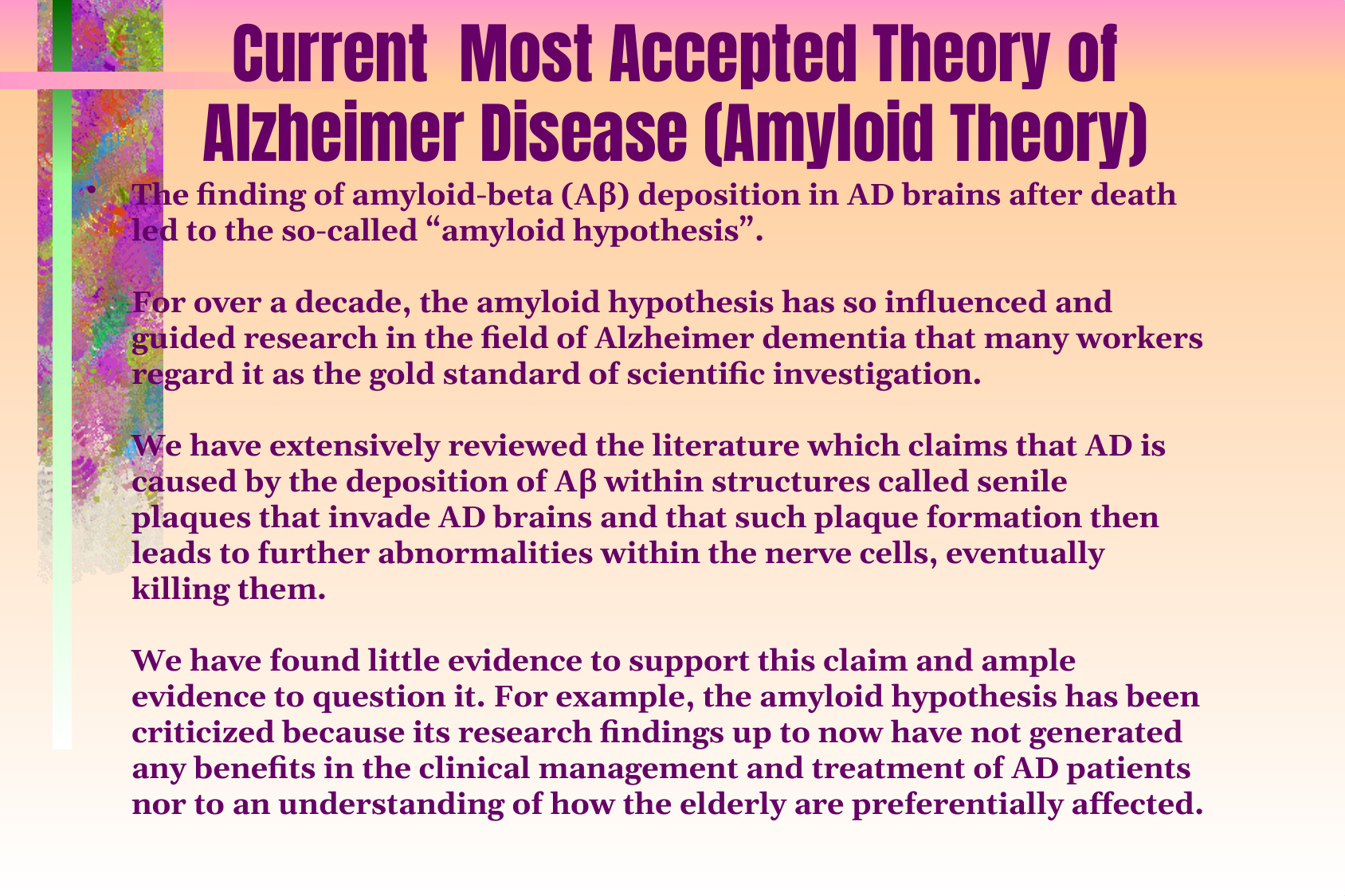

# Current  Most Accepted Theory of Alzheimer Disease (Amyloid Theory)
The finding of amyloid-beta (Aβ) deposition in AD brains after death led to the so-called “amyloid hypothesis”.
For over a decade, the amyloid hypothesis has so influenced and guided research in the field of Alzheimer dementia that many workers regard it as the gold standard of scientific investigation.
We have extensively reviewed the literature which claims that AD is caused by the deposition of Aβ within structures called senile plaques that invade AD brains and that such plaque formation then leads to further abnormalities within the nerve cells, eventually killing them.
We have found little evidence to support this claim and ample evidence to question it. For example, the amyloid hypothesis has been criticized because its research findings up to now have not generated any benefits in the clinical management and treatment of AD patients nor to an understanding of how the elderly are preferentially affected.